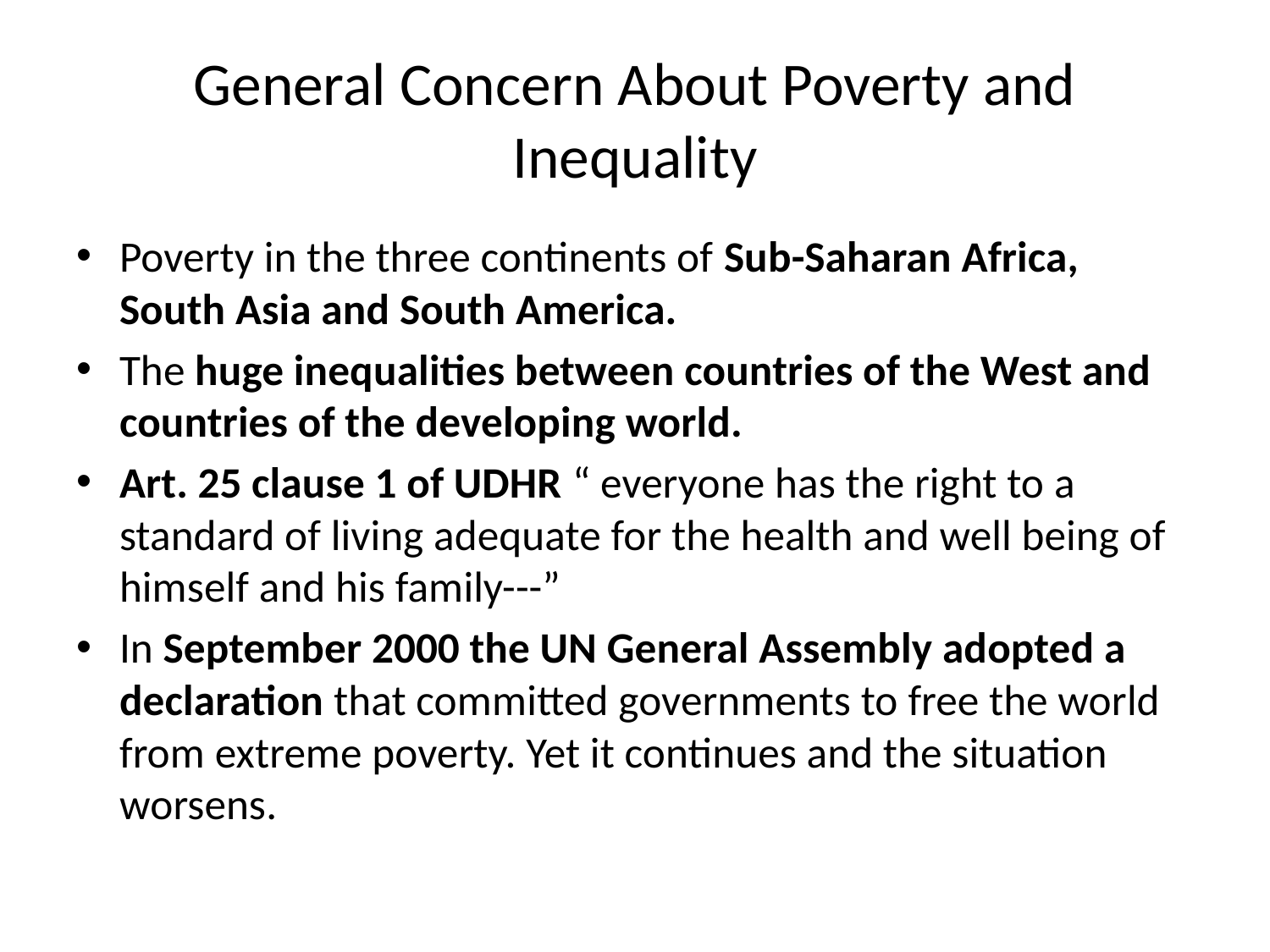

# General Concern About Poverty and Inequality
Poverty in the three continents of Sub-Saharan Africa, South Asia and South America.
The huge inequalities between countries of the West and countries of the developing world.
Art. 25 clause 1 of UDHR “ everyone has the right to a standard of living adequate for the health and well being of himself and his family---”
In September 2000 the UN General Assembly adopted a declaration that committed governments to free the world from extreme poverty. Yet it continues and the situation worsens.